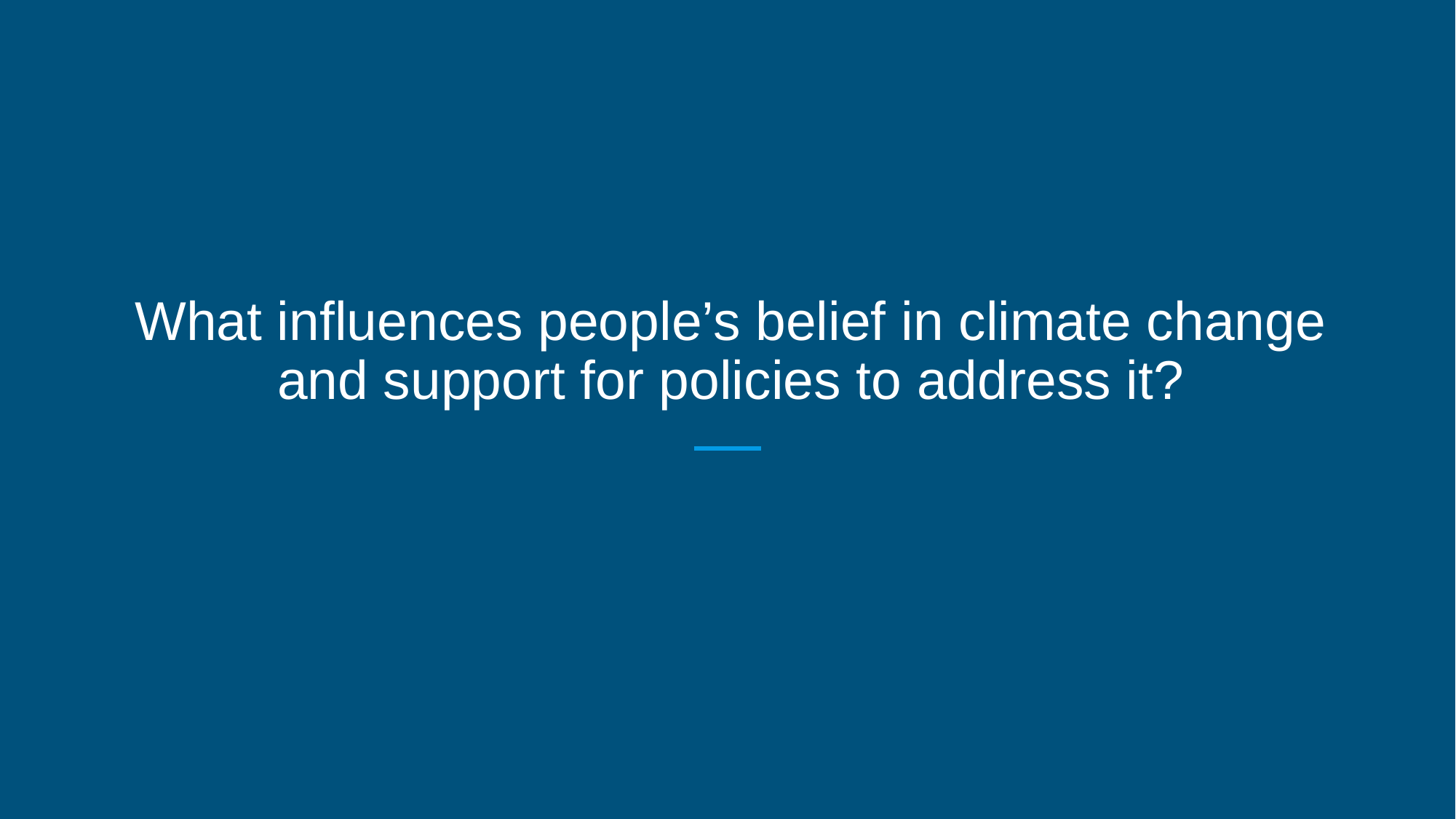

# What influences people’s belief in climate change and support for policies to address it?